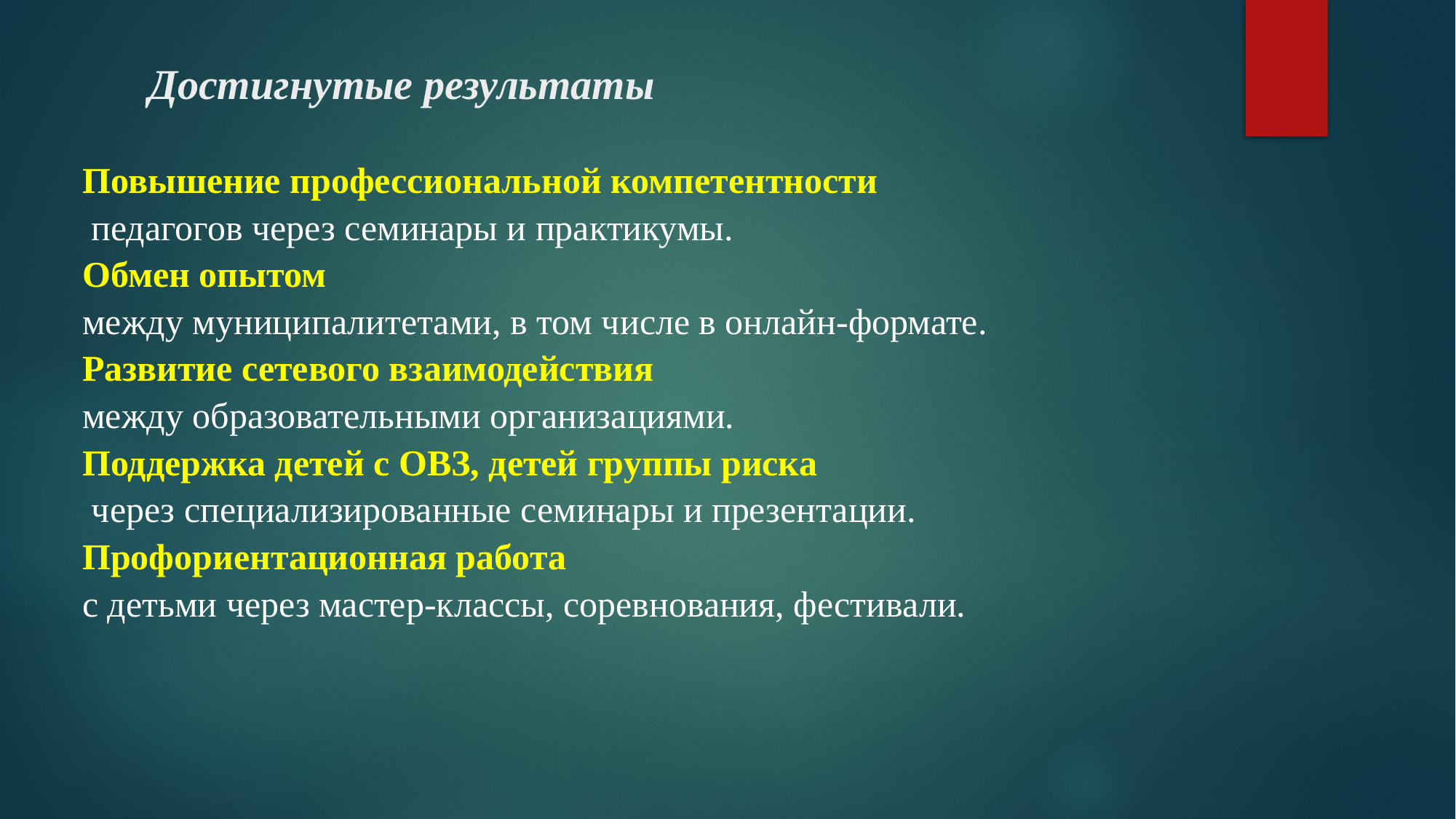

# Достигнутые результаты
Повышение профессиональной компетентности
 педагогов через семинары и практикумы.
Обмен опытом
между муниципалитетами, в том числе в онлайн-формате.
Развитие сетевого взаимодействия
между образовательными организациями.
Поддержка детей с ОВЗ, детей группы риска
 через специализированные семинары и презентации.
Профориентационная работа
с детьми через мастер-классы, соревнования, фестивали.